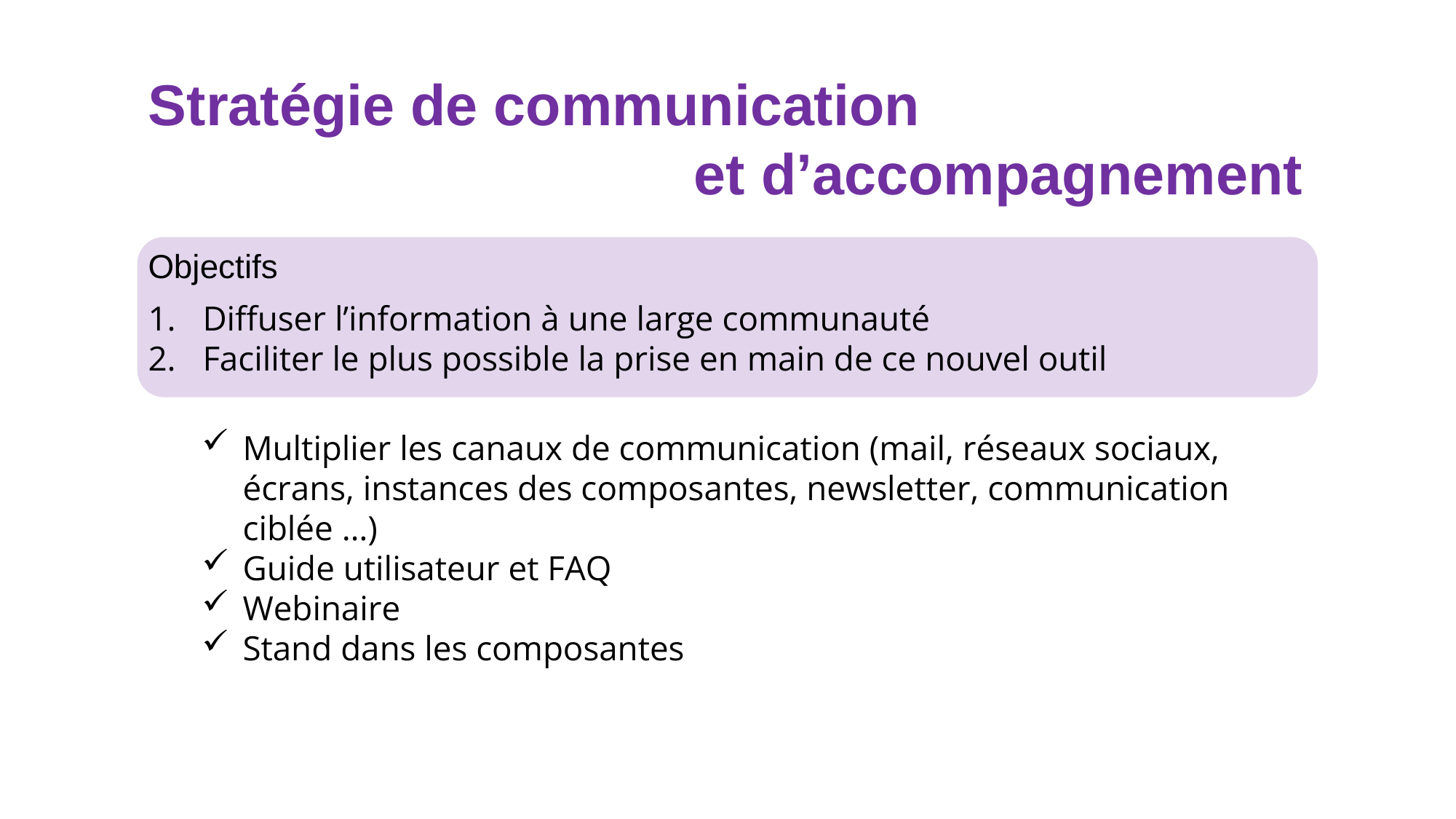

Stratégie de communication
					et d’accompagnement

Objectifs
Diffuser l’information à une large communauté
Faciliter le plus possible la prise en main de ce nouvel outil
Multiplier les canaux de communication (mail, réseaux sociaux, écrans, instances des composantes, newsletter, communication ciblée …)
Guide utilisateur et FAQ
Webinaire
Stand dans les composantes